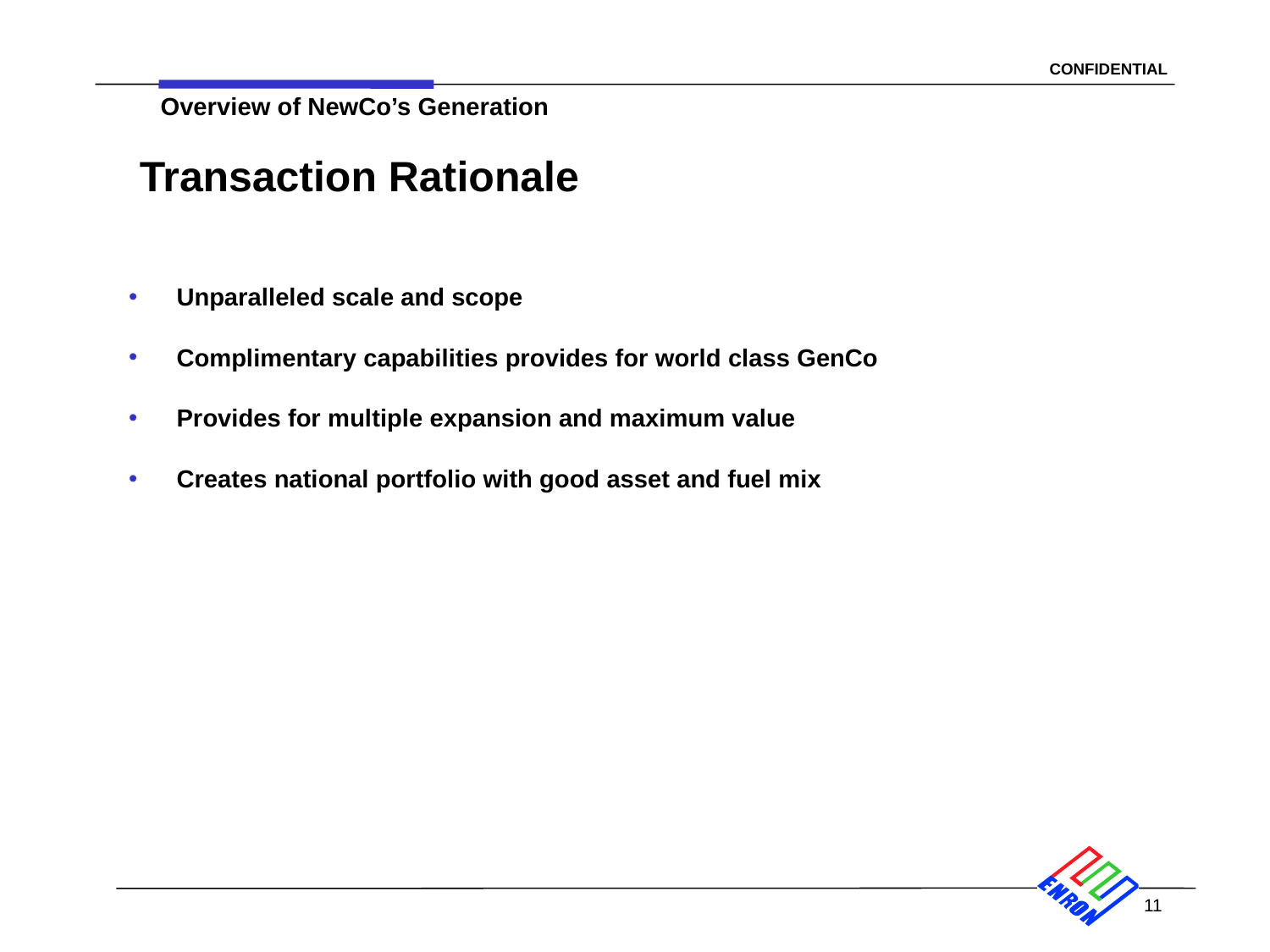

11
Transaction Rationale
# Unparalleled scale and scope
Complimentary capabilities provides for world class GenCo
Provides for multiple expansion and maximum value
Creates national portfolio with good asset and fuel mix